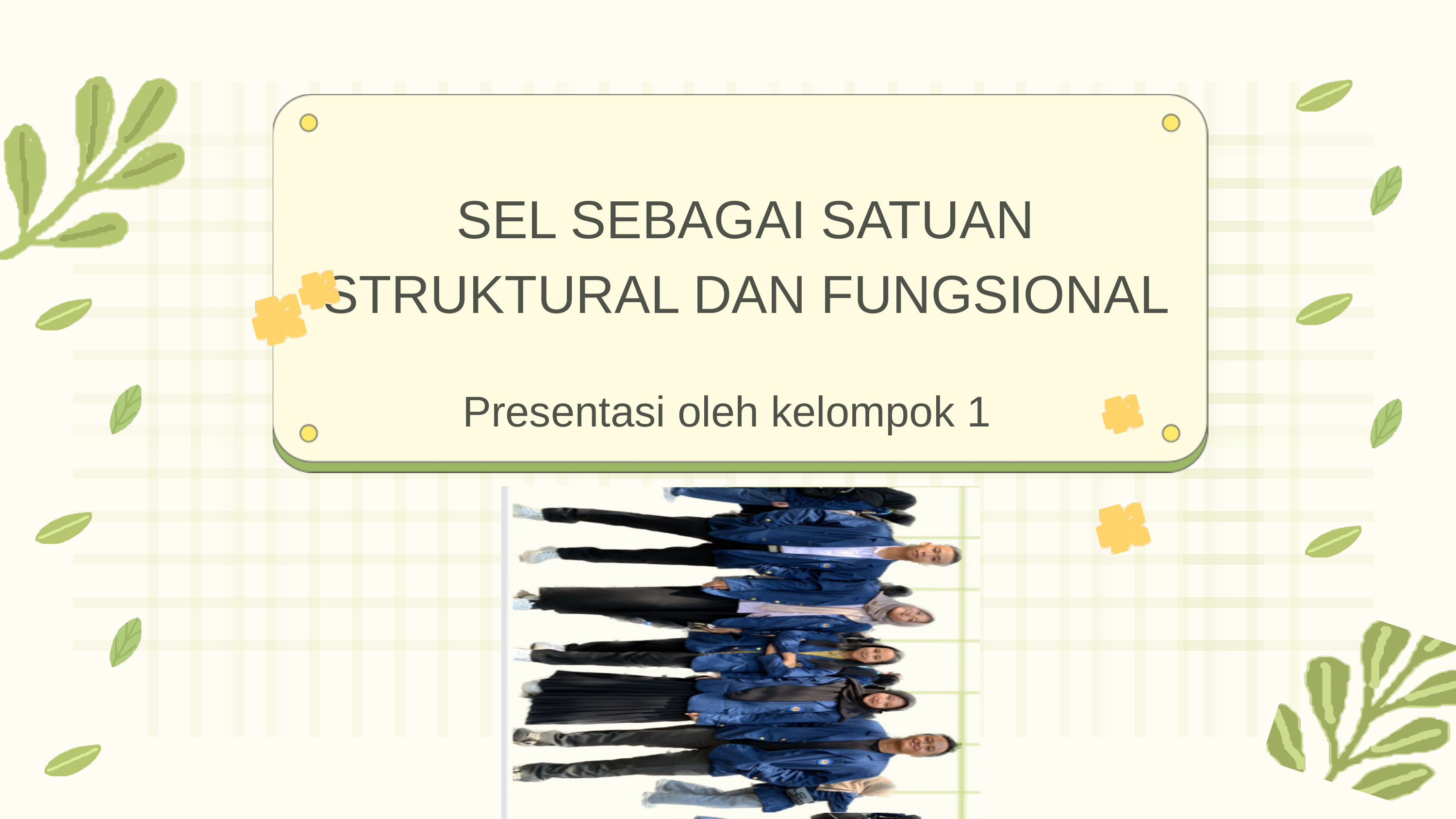

SEL SEBAGAI SATUAN STRUKTURAL DAN FUNGSIONAL

Presentasi oleh kelompok 1